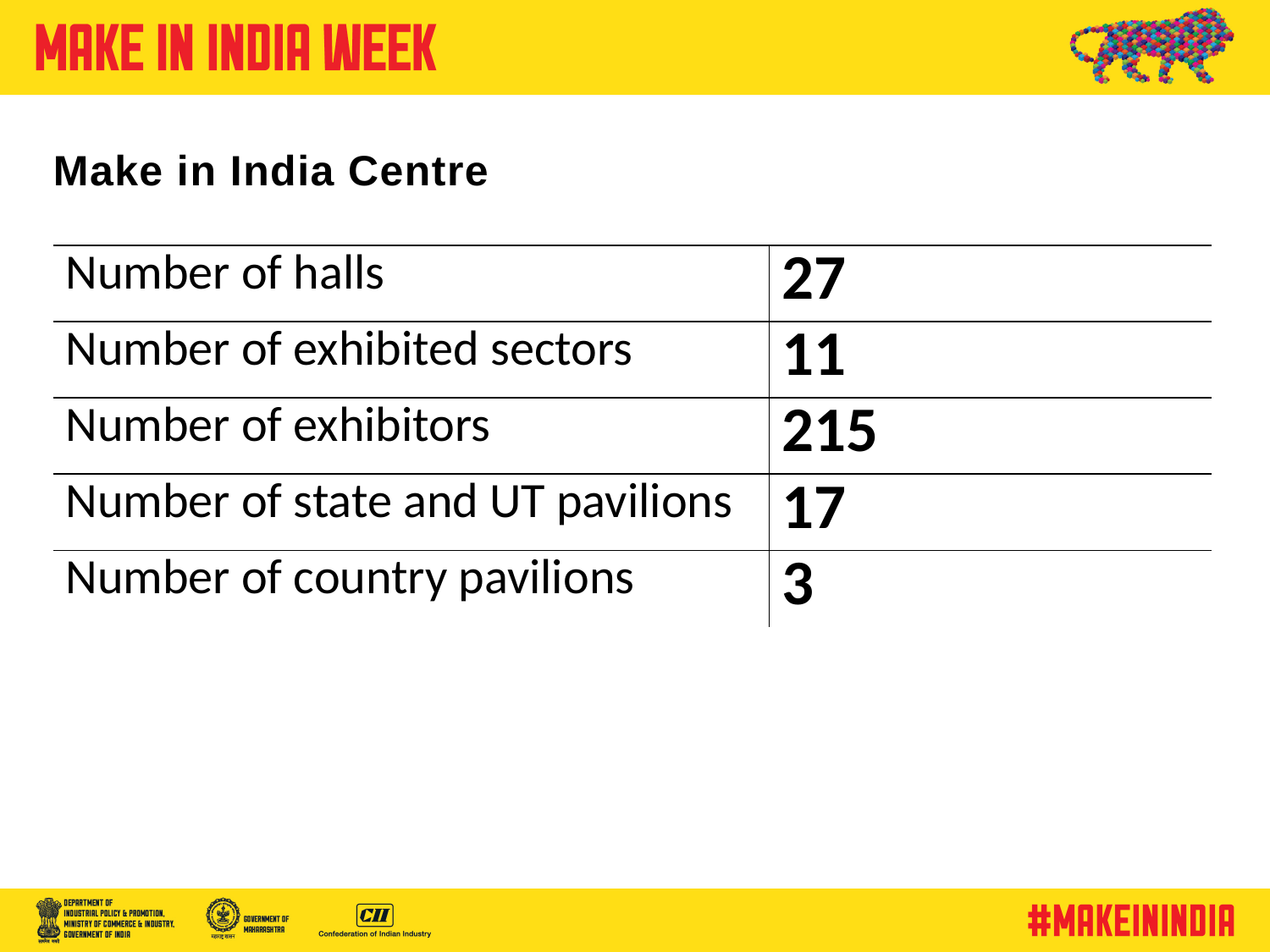

Make in India Centre
| Number of halls | 27 |
| --- | --- |
| Number of exhibited sectors | 11 |
| Number of exhibitors | 215 |
| Number of state and UT pavilions | 17 |
| Number of country pavilions | 3 |